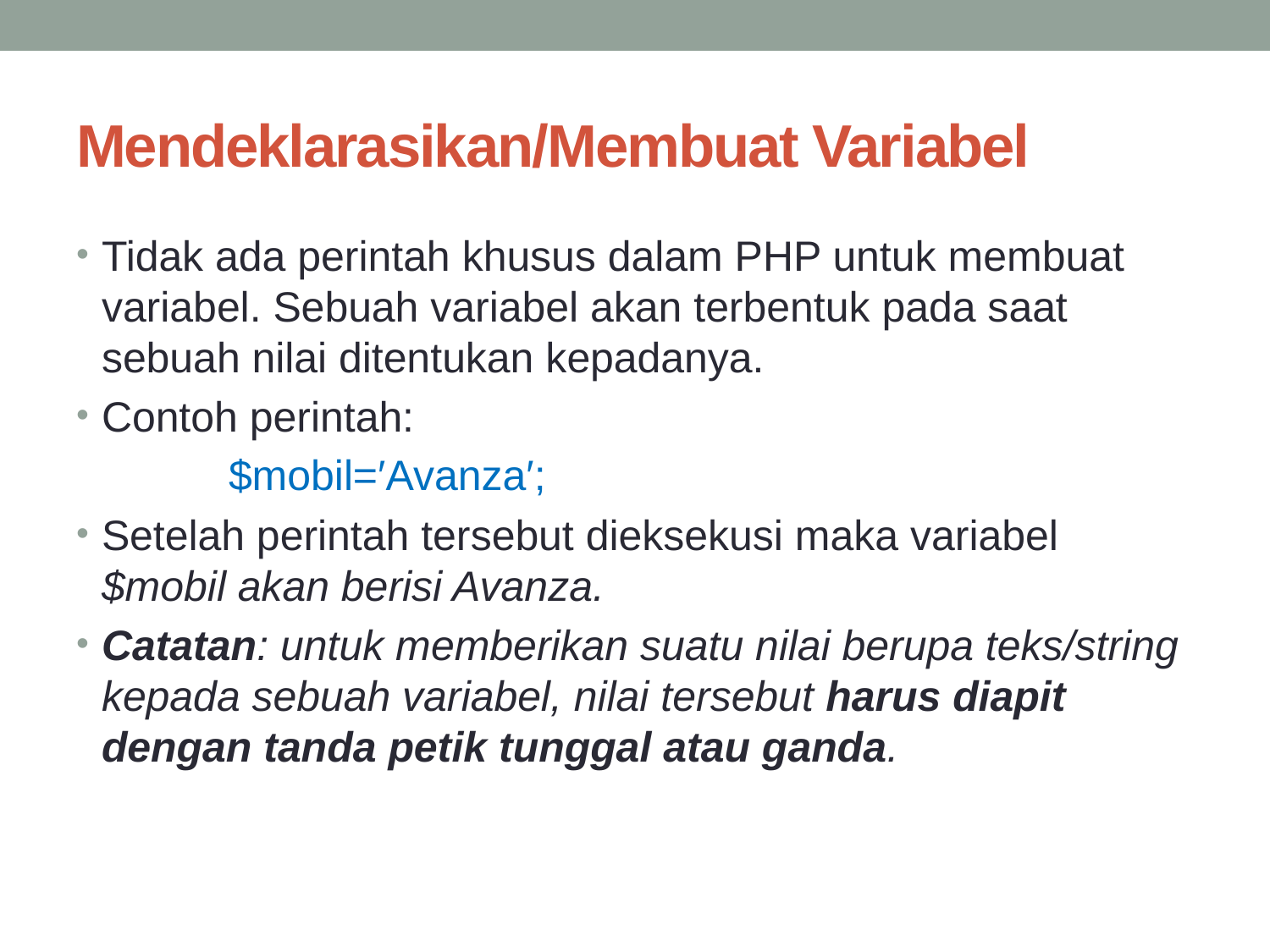

# Mendeklarasikan/Membuat Variabel
Tidak ada perintah khusus dalam PHP untuk membuat variabel. Sebuah variabel akan terbentuk pada saat sebuah nilai ditentukan kepadanya.
Contoh perintah:
		$mobil=′Avanza′;
Setelah perintah tersebut dieksekusi maka variabel $mobil akan berisi Avanza.
Catatan: untuk memberikan suatu nilai berupa teks/string kepada sebuah variabel, nilai tersebut harus diapit dengan tanda petik tunggal atau ganda.